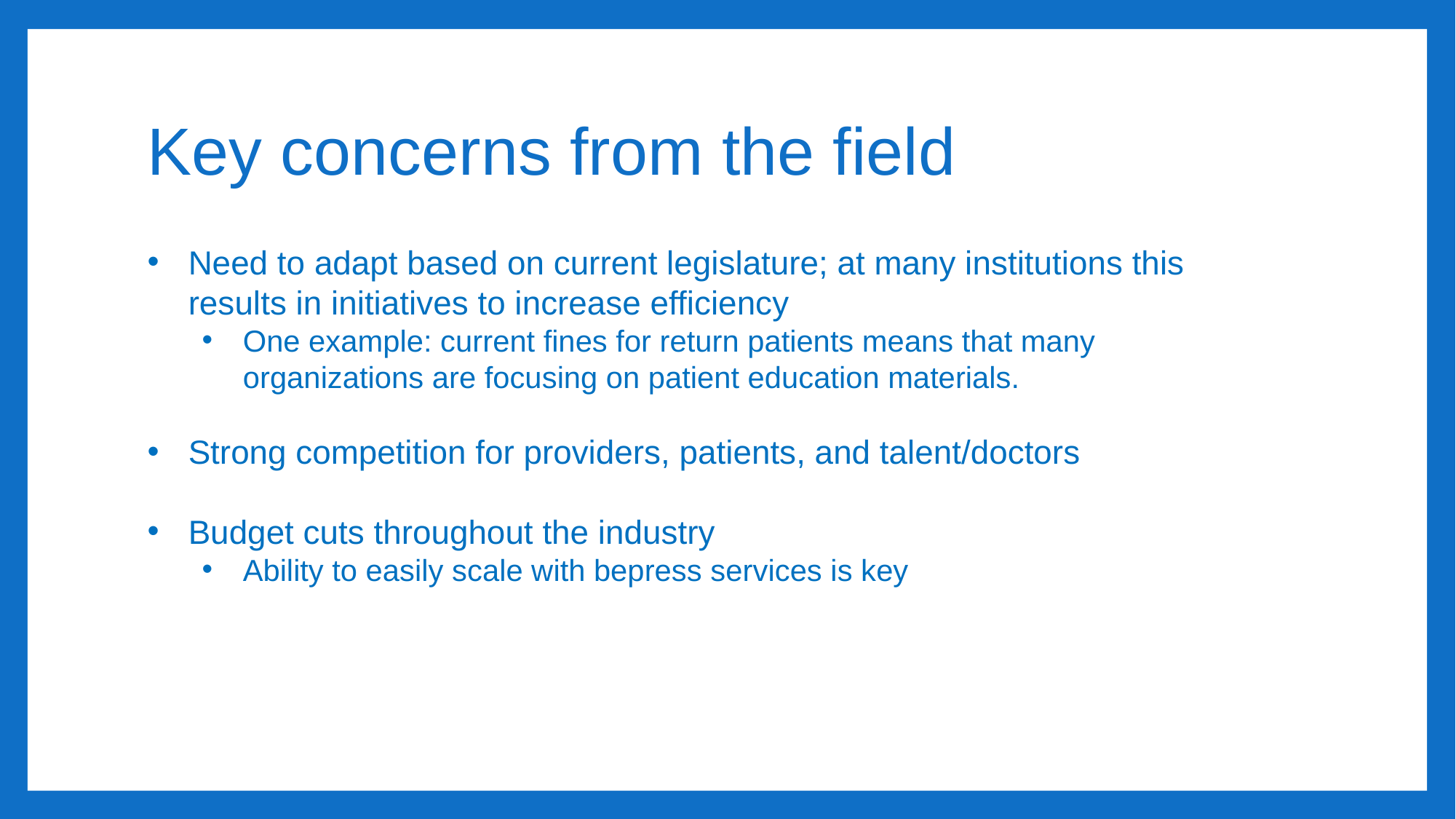

# Key concerns from the field

Need to adapt based on current legislature; at many institutions this results in initiatives to increase efficiency
One example: current fines for return patients means that many organizations are focusing on patient education materials.

Strong competition for providers, patients, and talent/doctors

Budget cuts throughout the industry
Ability to easily scale with bepress services is key